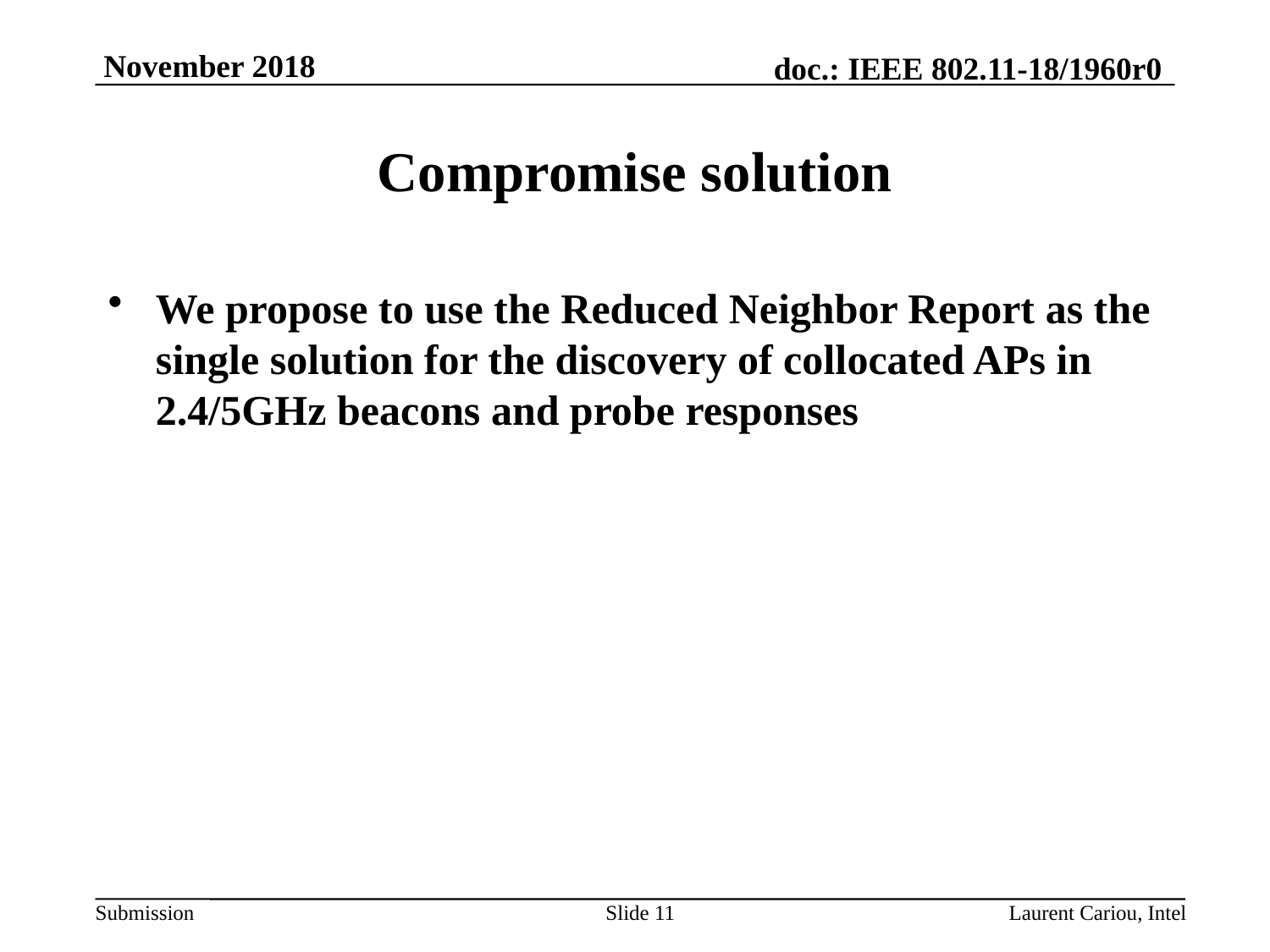

# Compromise solution
We propose to use the Reduced Neighbor Report as the single solution for the discovery of collocated APs in 2.4/5GHz beacons and probe responses

Slide 11
Laurent Cariou, Intel